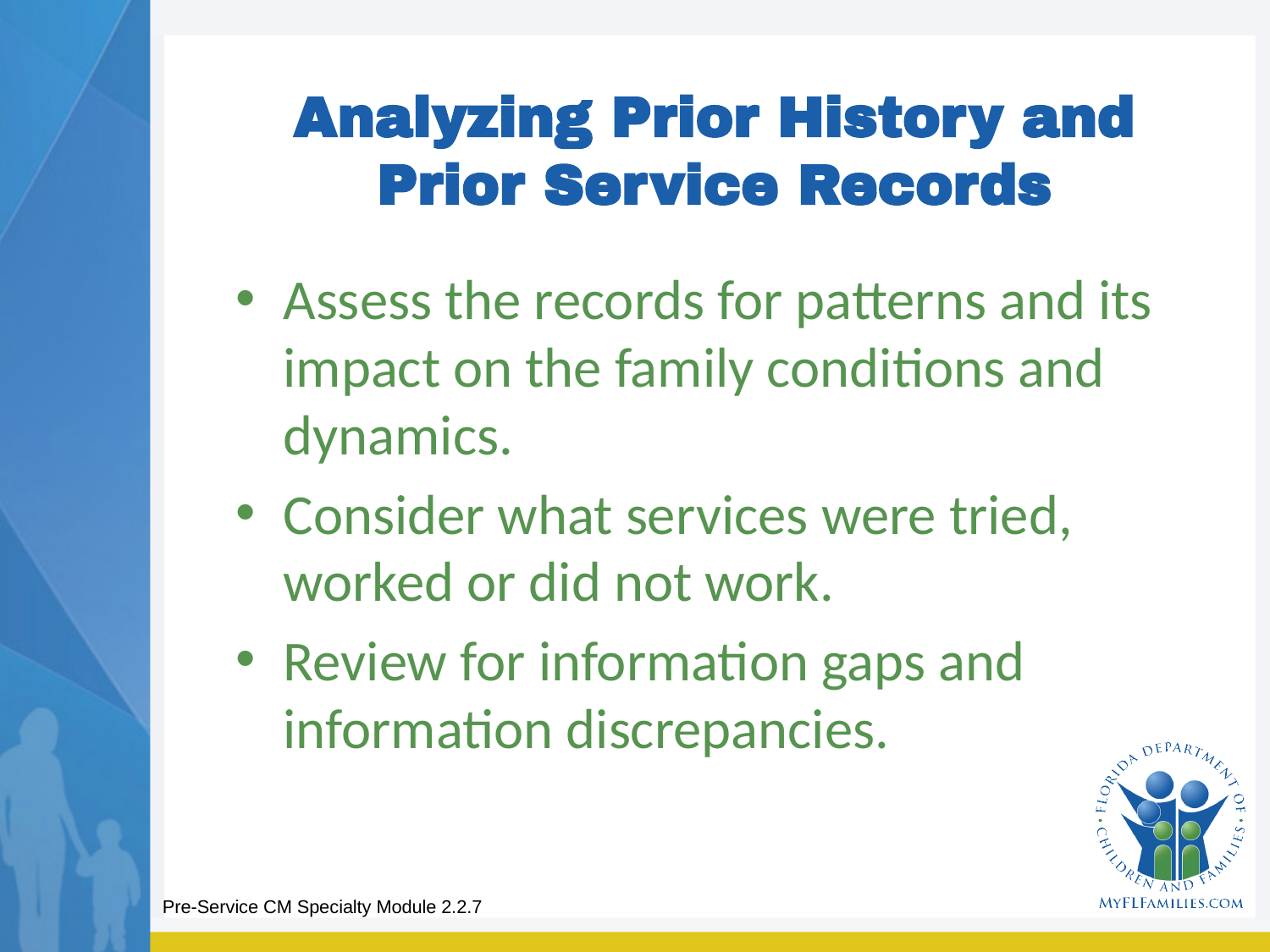

# Analyzing Prior History and Prior Service Records
Assess the records for patterns and its impact on the family conditions and dynamics.
Consider what services were tried, worked or did not work.
Review for information gaps and information discrepancies.
Pre-Service CM Specialty Module 2.2.7